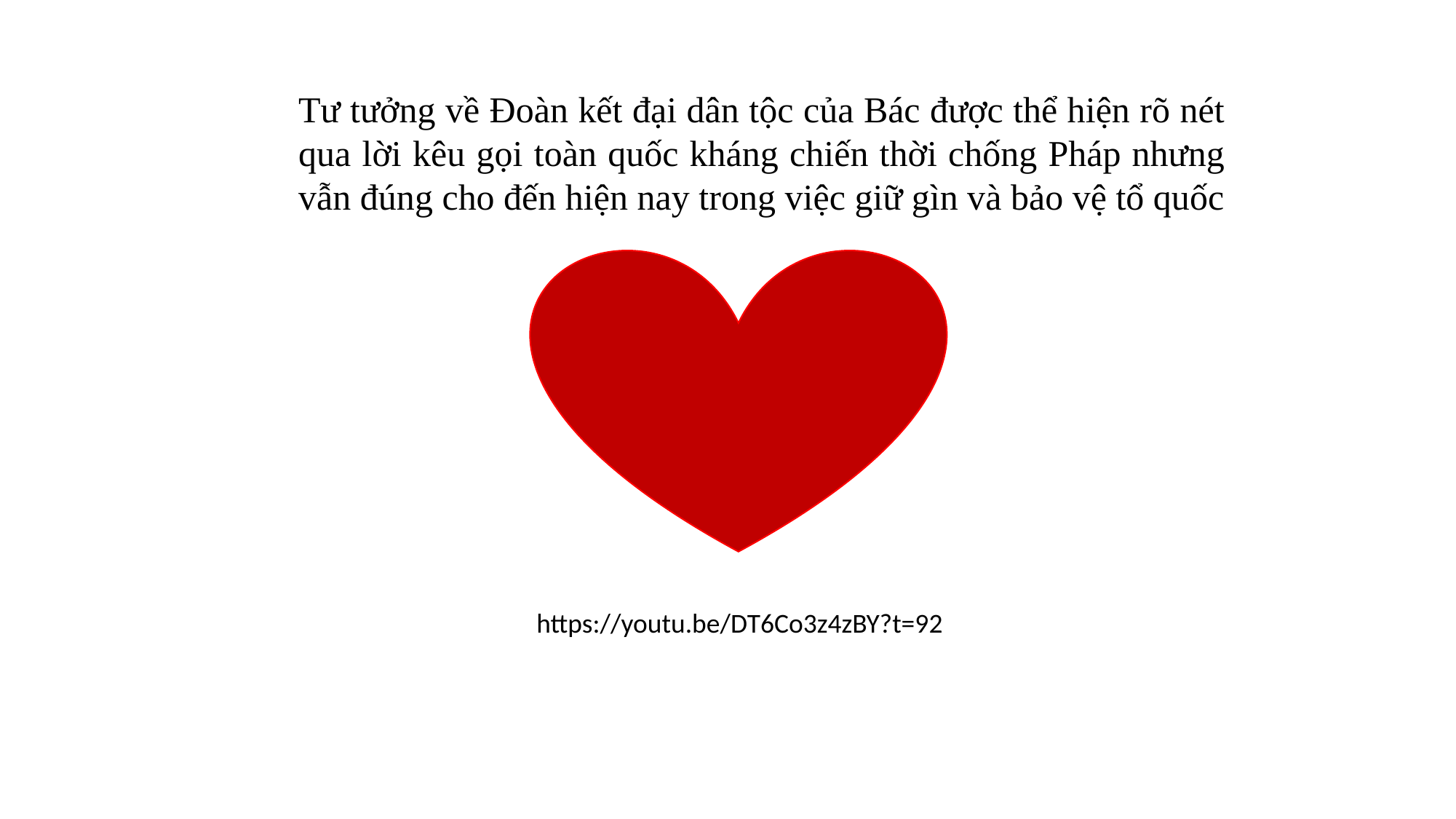

Tư tưởng về Đoàn kết đại dân tộc của Bác được thể hiện rõ nét qua lời kêu gọi toàn quốc kháng chiến thời chống Pháp nhưng vẫn đúng cho đến hiện nay trong việc giữ gìn và bảo vệ tổ quốc

https://youtu.be/DT6Co3z4zBY?t=92